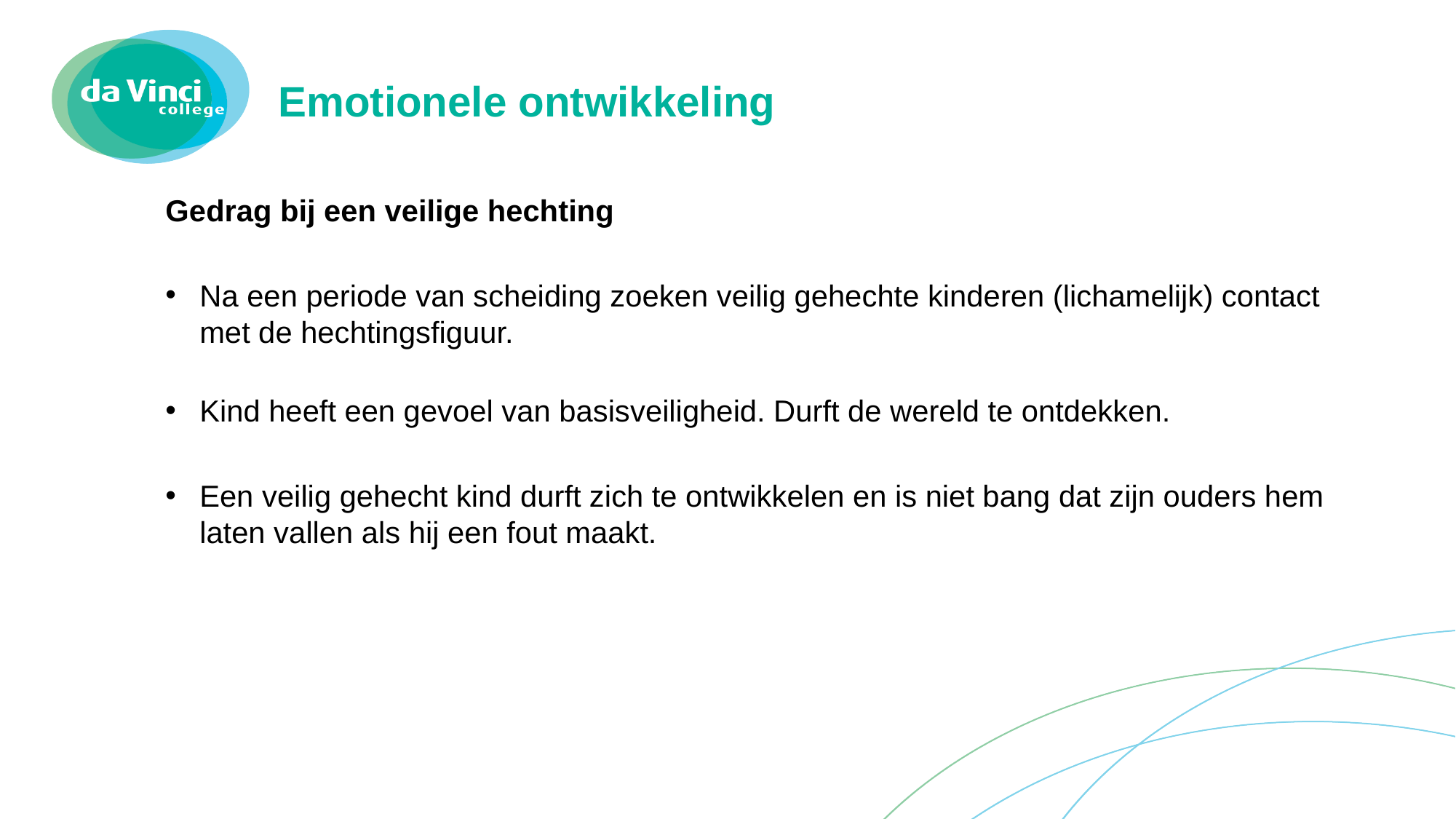

# Emotionele ontwikkeling
Gedrag bij een veilige hechting

Na een periode van scheiding zoeken veilig gehechte kinderen (lichamelijk) contact met de hechtingsfiguur.
Kind heeft een gevoel van basisveiligheid. Durft de wereld te ontdekken.

Een veilig gehecht kind durft zich te ontwikkelen en is niet bang dat zijn ouders hem laten vallen als hij een fout maakt.